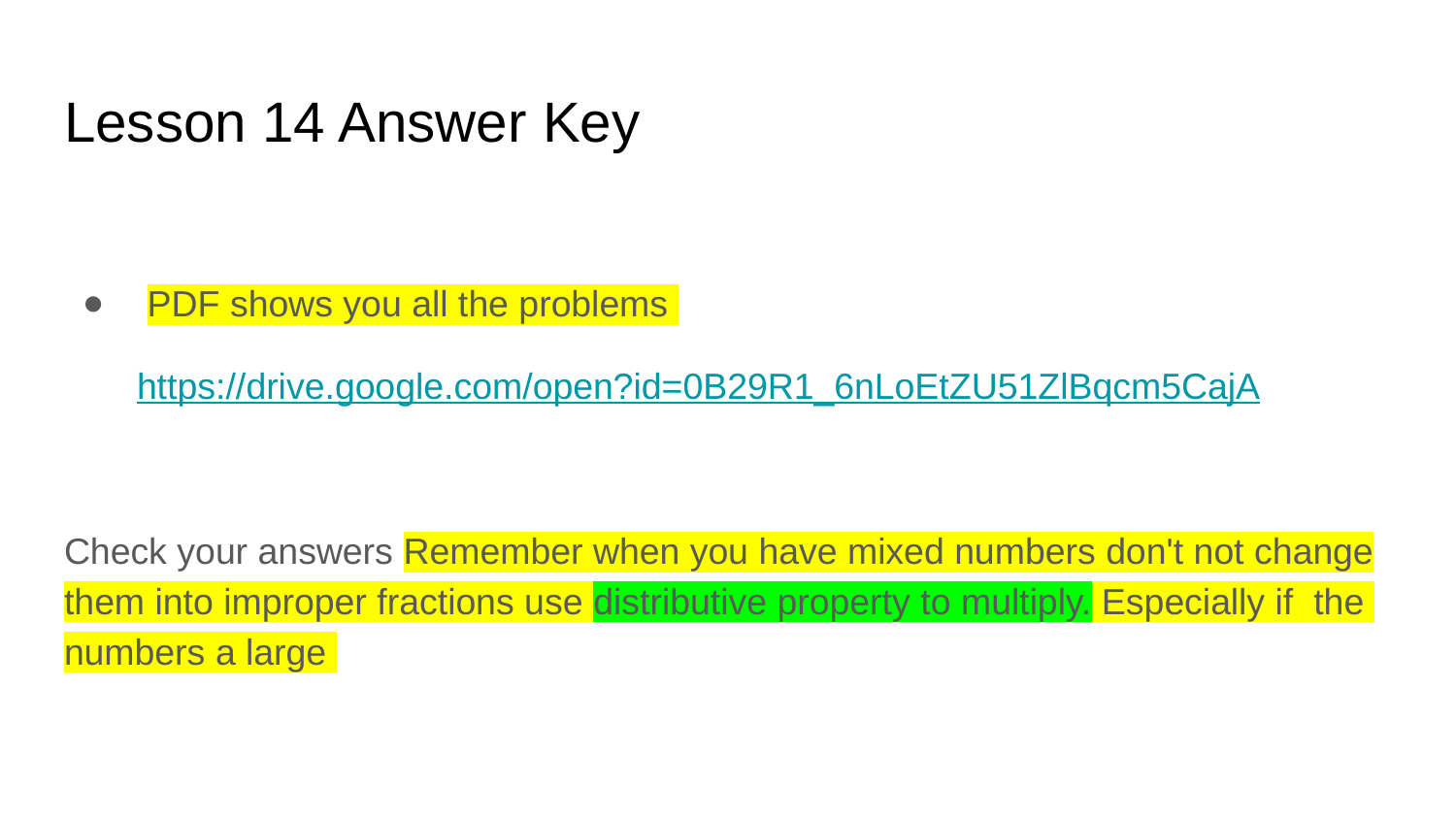

# Lesson 14 Answer Key

 PDF shows you all the problems
https://drive.google.com/open?id=0B29R1_6nLoEtZU51ZlBqcm5CajA

Check your answers Remember when you have mixed numbers don't not change them into improper fractions use distributive property to multiply. Especially if  the  numbers a large